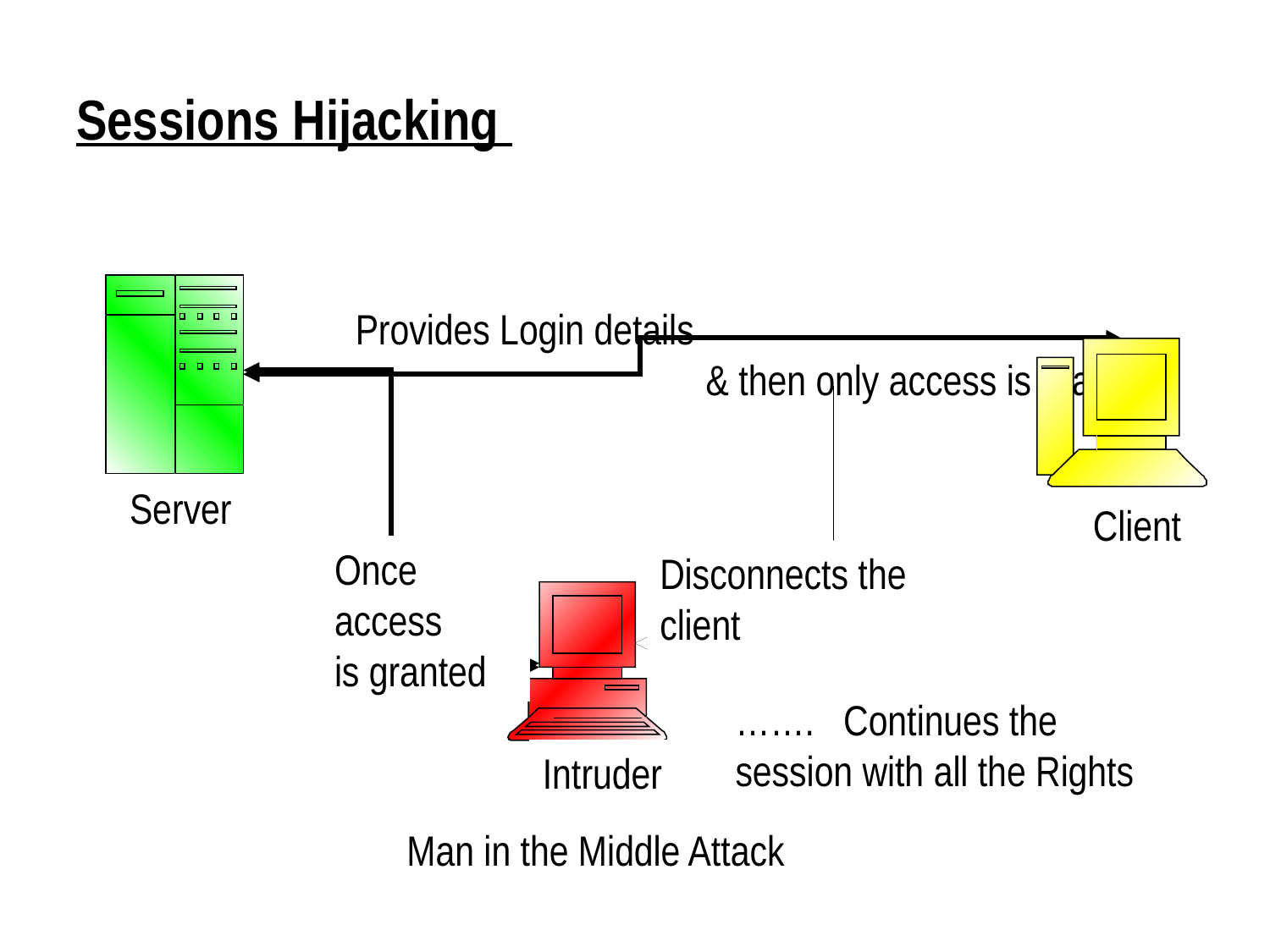

# Sessions Hijacking

Server
Provides Login details
                                    & then only access is granted

Client
Once access
is granted
Re-transmits
it to server
Login Information
Intercepted
Disconnects the
client

Intruder
…….   Continues the
session with all the Rights
Man in the Middle Attack